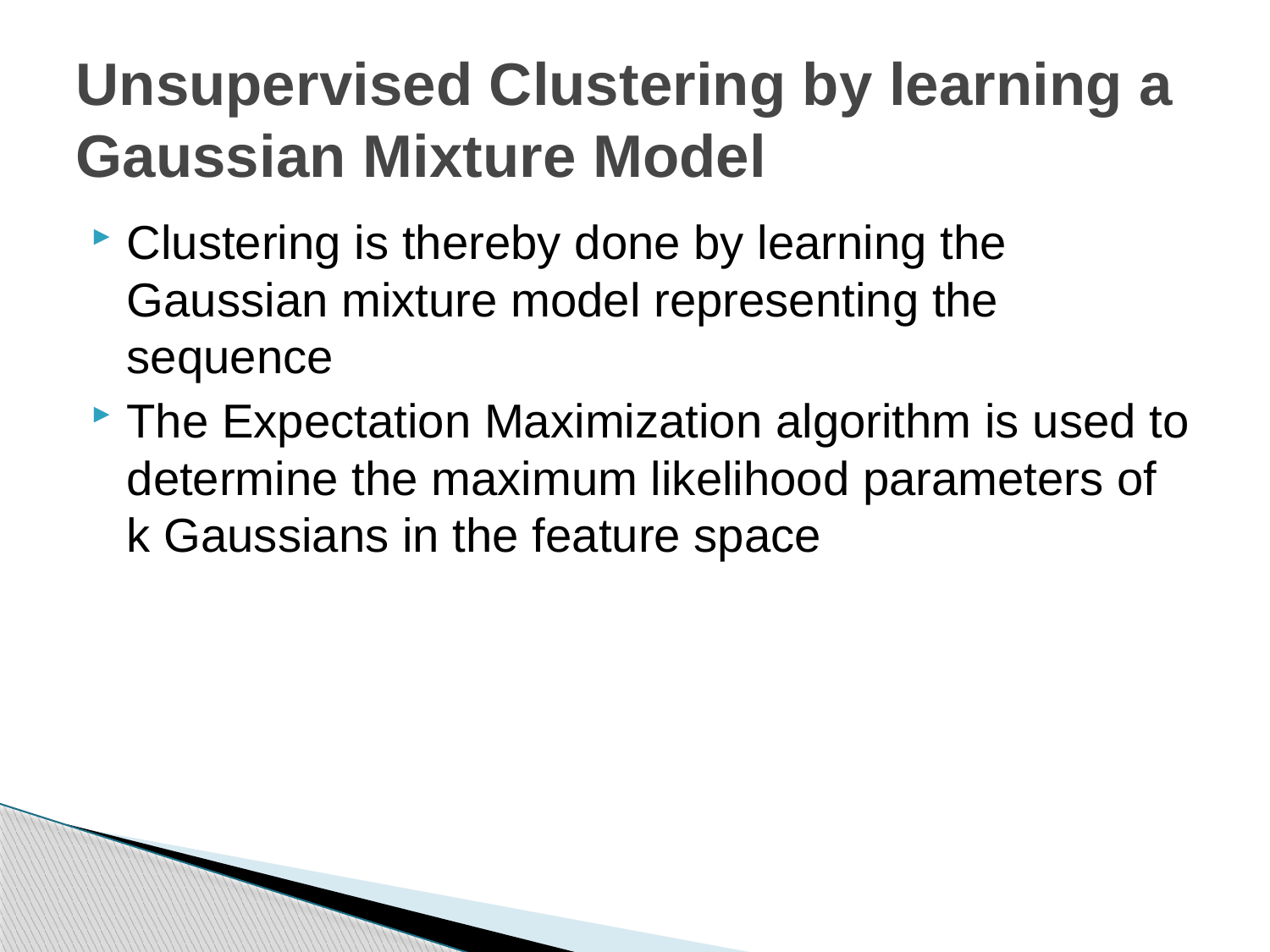

# Unsupervised Clustering by learning a Gaussian Mixture Model
Clustering is thereby done by learning the Gaussian mixture model representing the sequence
The Expectation Maximization algorithm is used to determine the maximum likelihood parameters of k Gaussians in the feature space